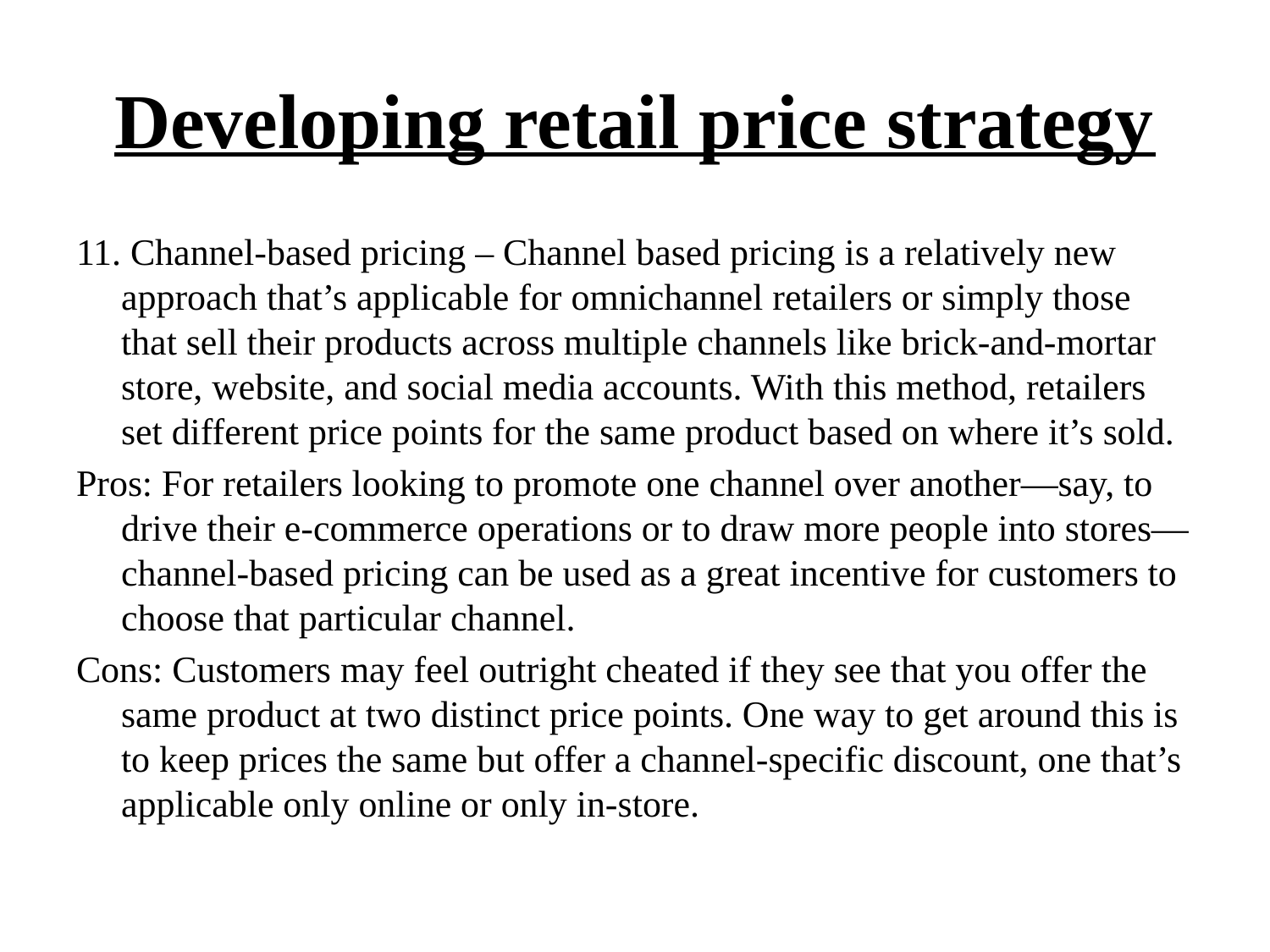

# Developing retail price strategy
11. Channel-based pricing – Channel based pricing is a relatively new approach that’s applicable for omnichannel retailers or simply those that sell their products across multiple channels like brick-and-mortar store, website, and social media accounts. With this method, retailers set different price points for the same product based on where it’s sold.
Pros: For retailers looking to promote one channel over another—say, to drive their e-commerce operations or to draw more people into stores—channel-based pricing can be used as a great incentive for customers to choose that particular channel.
Cons: Customers may feel outright cheated if they see that you offer the same product at two distinct price points. One way to get around this is to keep prices the same but offer a channel-specific discount, one that’s applicable only online or only in-store.